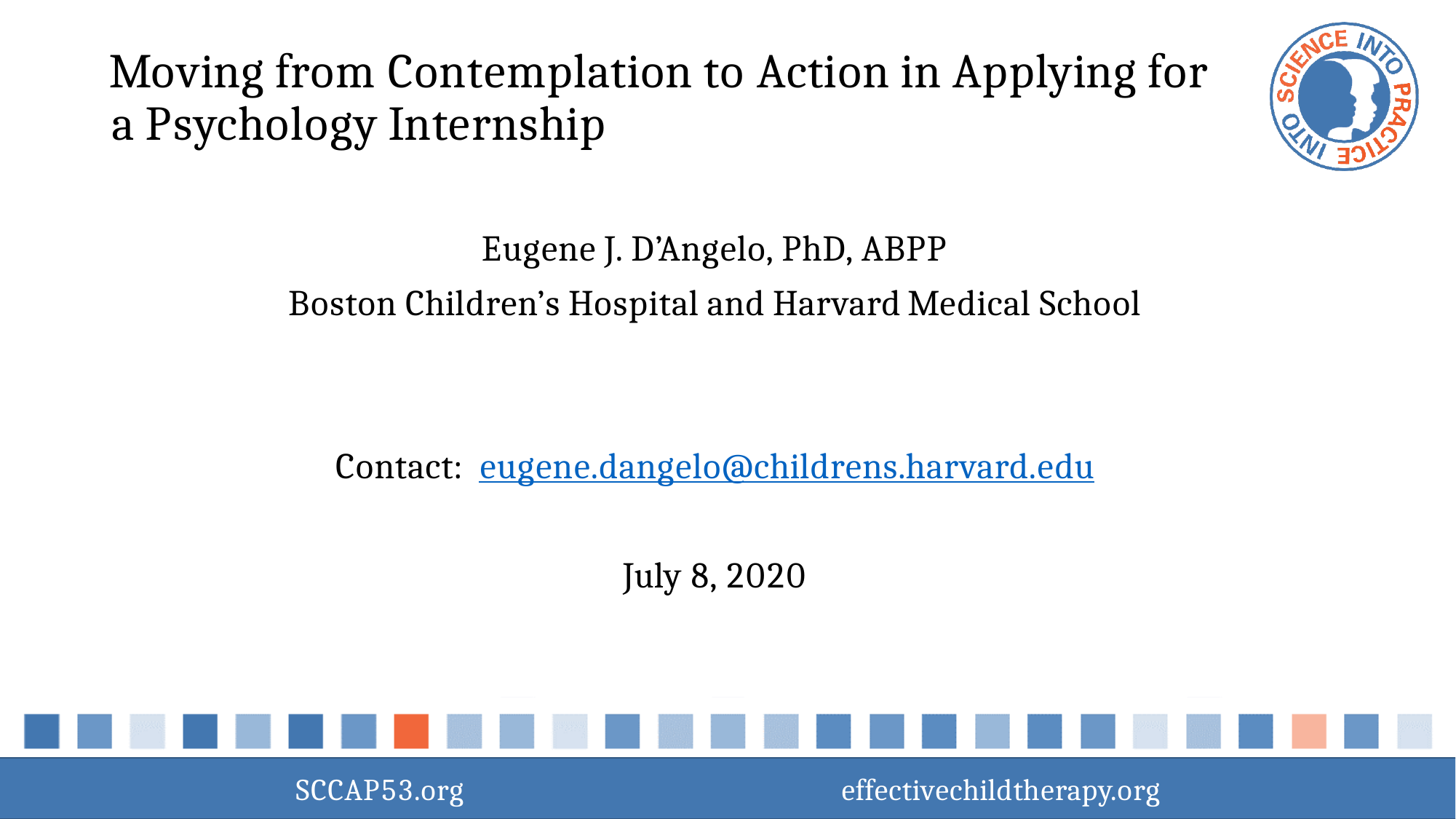

# Moving from Contemplation to Action in Applying for a Psychology Internship

Eugene J. D’Angelo, PhD, ABPP
Boston Children’s Hospital and Harvard Medical School

Contact:  eugene.dangelo@childrens.harvard.edu

July 8, 2020